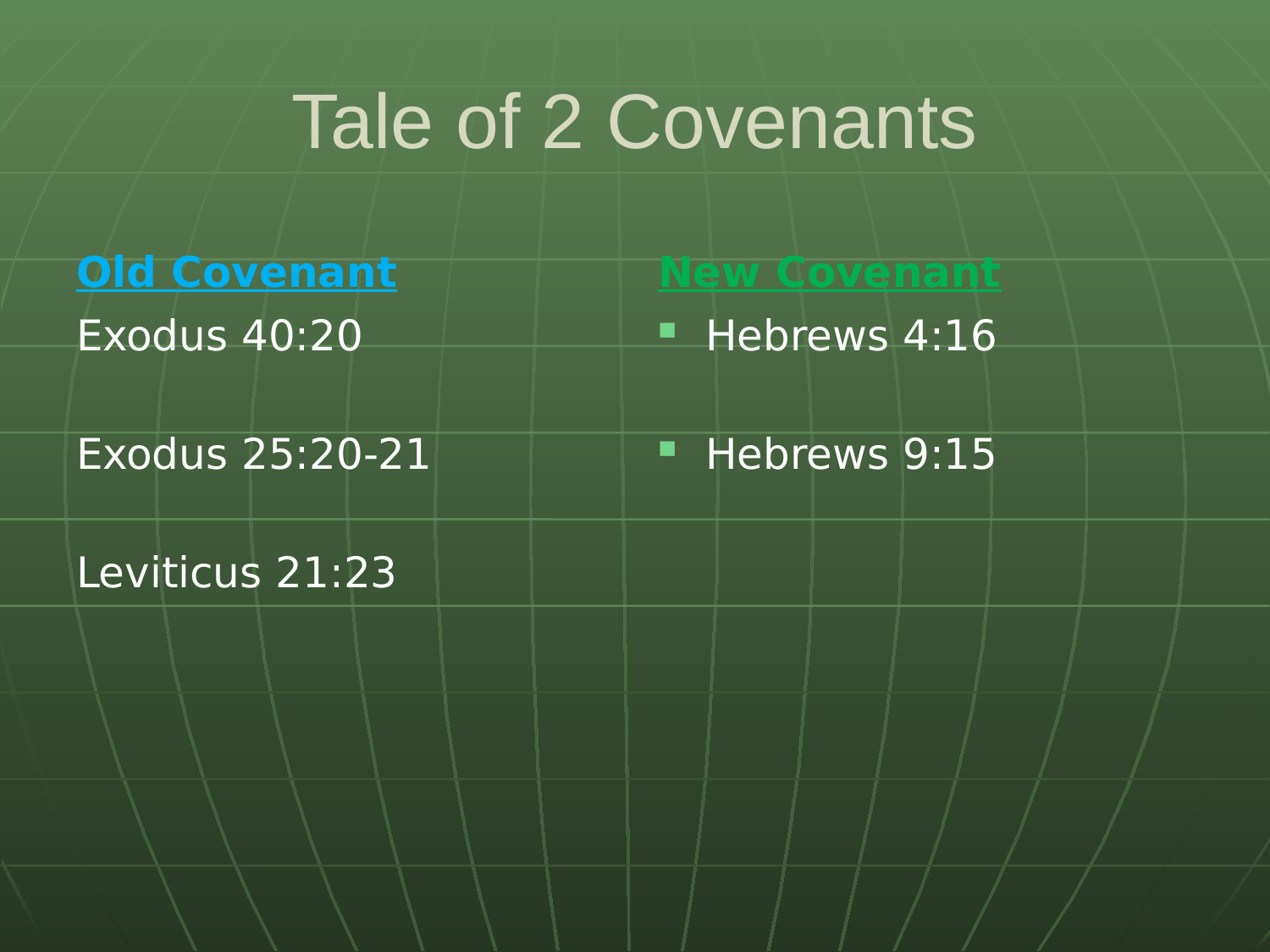

# Tale of 2 Covenants
Old Covenant
New Covenant
Exodus 40:20

Exodus 25:20-21

Leviticus 21:23
Hebrews 4:16

Hebrews 9:15